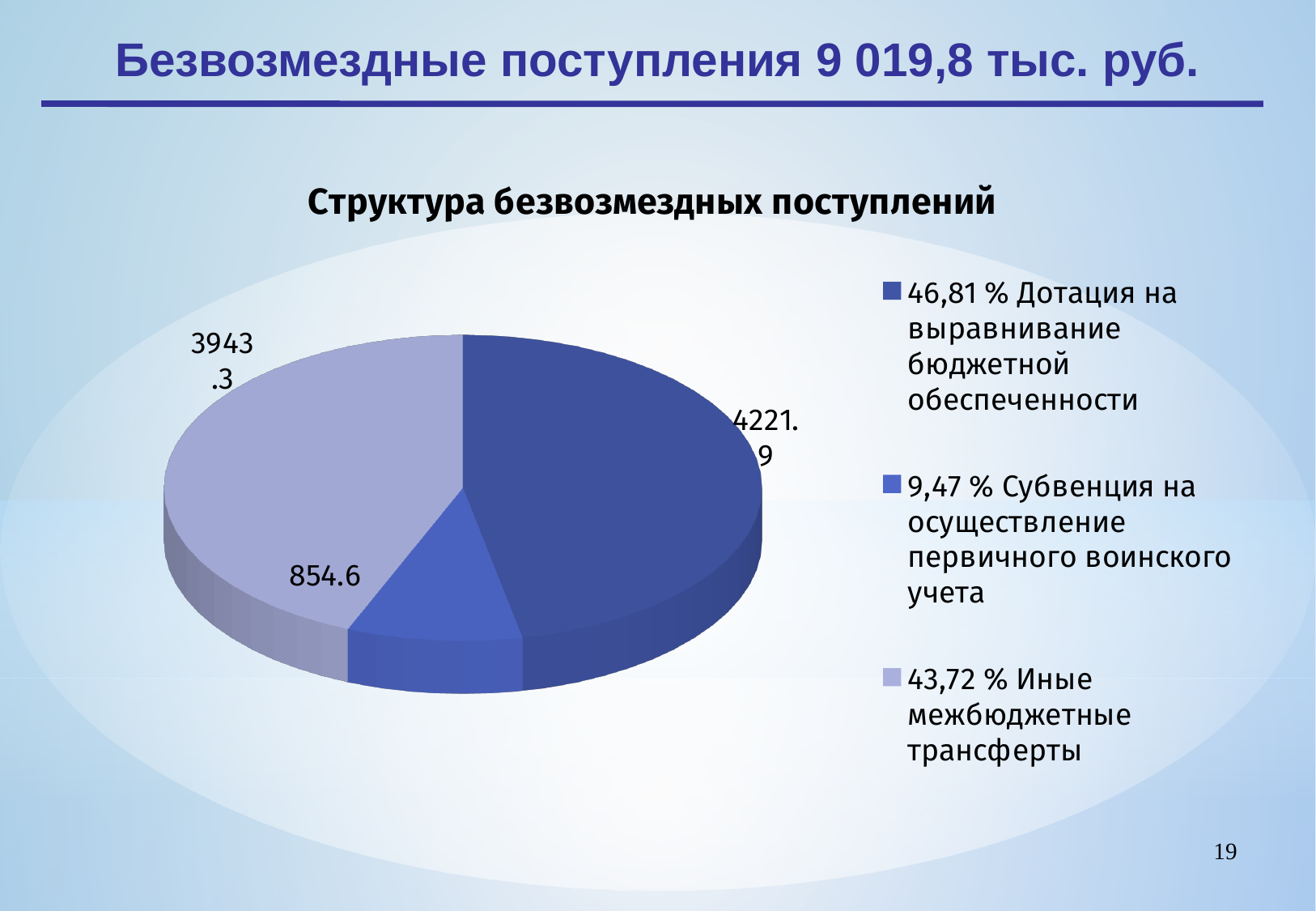

Безвозмездные поступления 9 019,8 тыс. руб.

[unsupported chart]

19